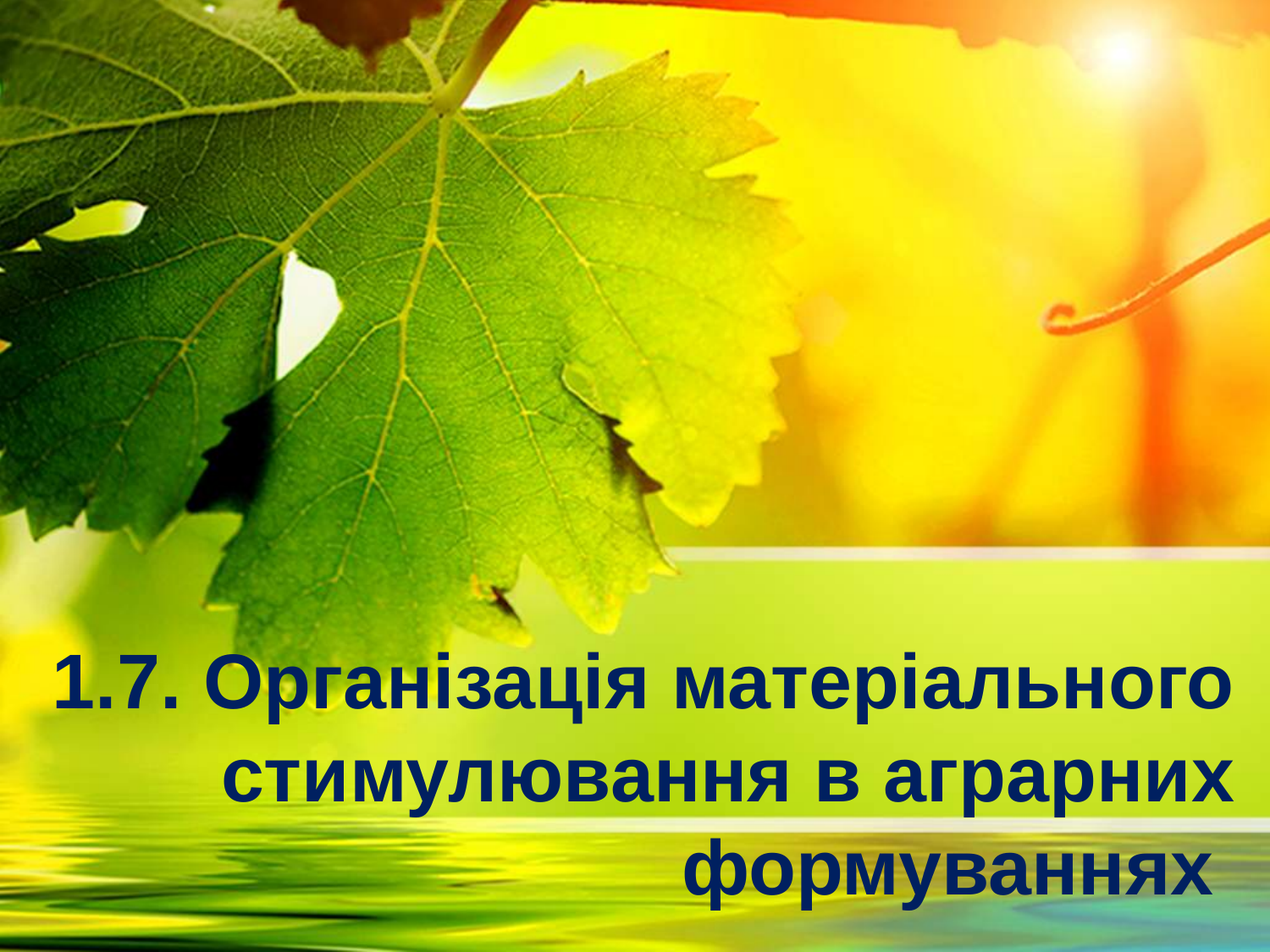

# 1.7. Організація матеріального стимулювання в аграрних формуваннях